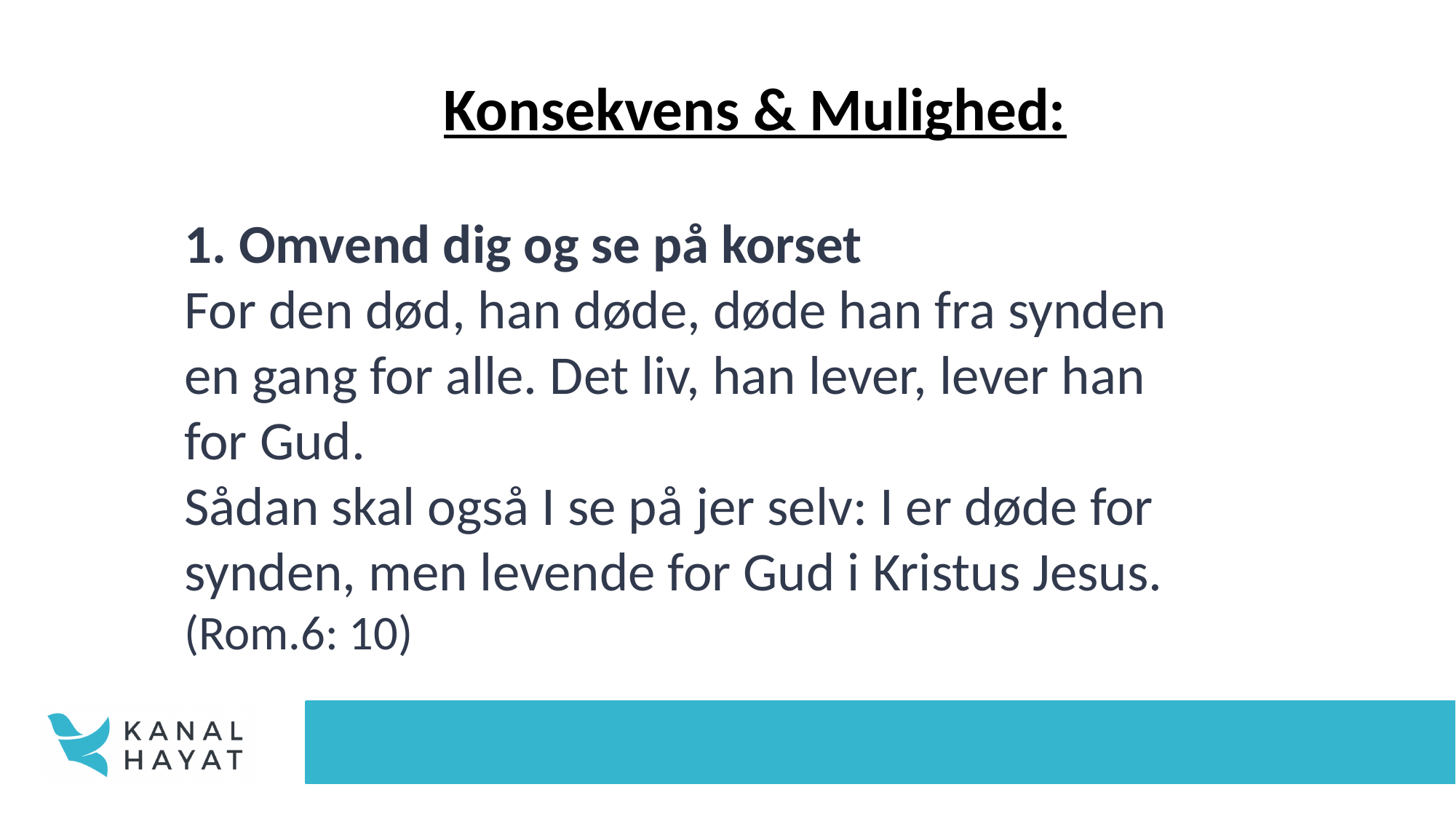

Konsekvens & Mulighed:

1. Omvend dig og se på korset
For den død, han døde, døde han fra synden en gang for alle. Det liv, han lever, lever han for Gud.
Sådan skal også I se på jer selv: I er døde for synden, men levende for Gud i Kristus Jesus. (Rom.6: 10)